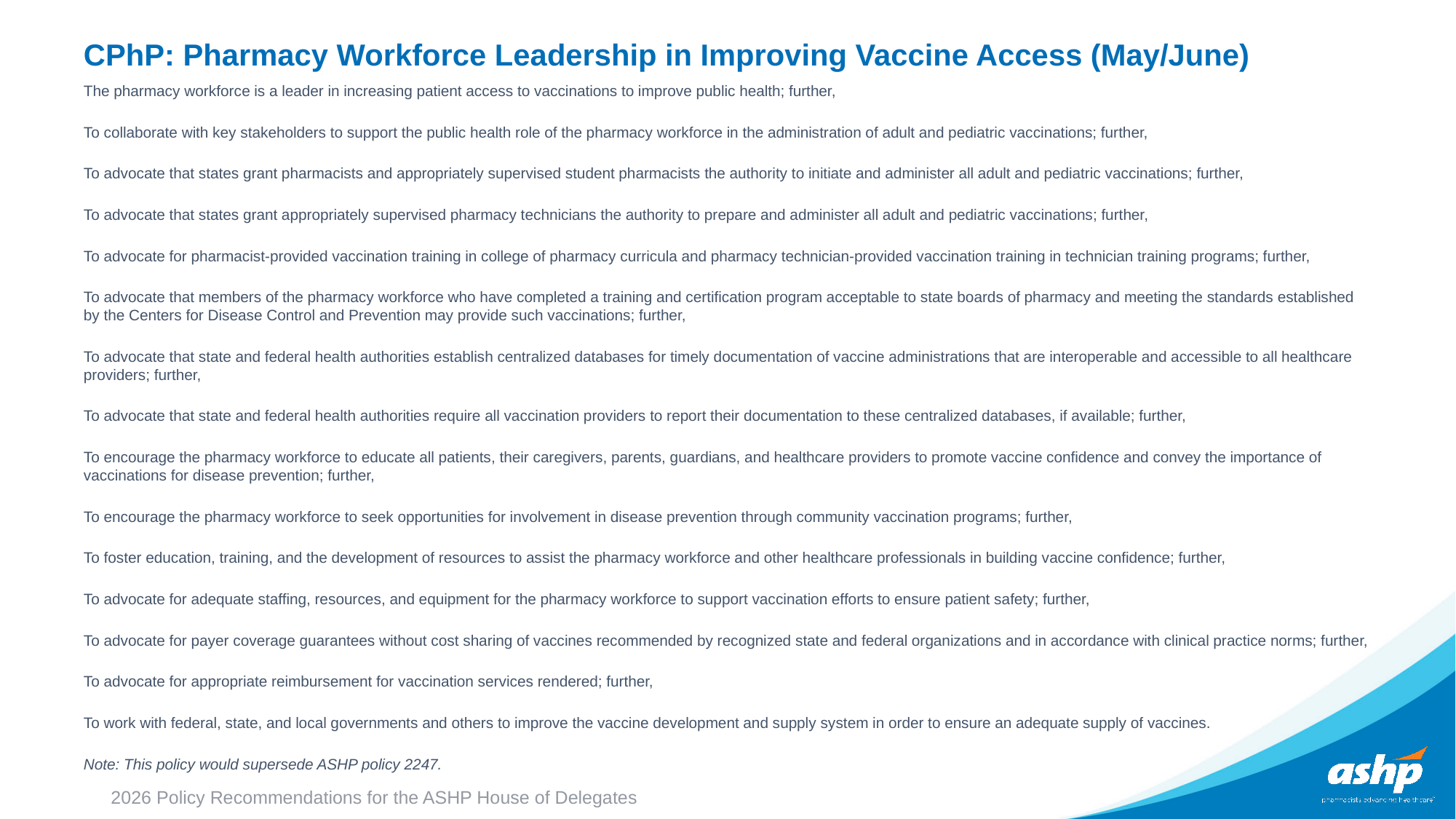

# CPhP: Pharmacy Workforce Leadership in Improving Vaccine Access (May/June)
The pharmacy workforce is a leader in increasing patient access to vaccinations to improve public health; further,

To collaborate with key stakeholders to support the public health role of the pharmacy workforce in the administration of adult and pediatric vaccinations; further,

To advocate that states grant pharmacists and appropriately supervised student pharmacists the authority to initiate and administer all adult and pediatric vaccinations; further,

To advocate that states grant appropriately supervised pharmacy technicians the authority to prepare and administer all adult and pediatric vaccinations; further,

To advocate for pharmacist-provided vaccination training in college of pharmacy curricula and pharmacy technician-provided vaccination training in technician training programs; further,

To advocate that members of the pharmacy workforce who have completed a training and certification program acceptable to state boards of pharmacy and meeting the standards established by the Centers for Disease Control and Prevention may provide such vaccinations; further,

To advocate that state and federal health authorities establish centralized databases for timely documentation of vaccine administrations that are interoperable and accessible to all healthcare providers; further,

To advocate that state and federal health authorities require all vaccination providers to report their documentation to these centralized databases, if available; further,

To encourage the pharmacy workforce to educate all patients, their caregivers, parents, guardians, and healthcare providers to promote vaccine confidence and convey the importance of vaccinations for disease prevention; further,

To encourage the pharmacy workforce to seek opportunities for involvement in disease prevention through community vaccination programs; further,

To foster education, training, and the development of resources to assist the pharmacy workforce and other healthcare professionals in building vaccine confidence; further,

To advocate for adequate staffing, resources, and equipment for the pharmacy workforce to support vaccination efforts to ensure patient safety; further,

To advocate for payer coverage guarantees without cost sharing of vaccines recommended by recognized state and federal organizations and in accordance with clinical practice norms; further,

To advocate for appropriate reimbursement for vaccination services rendered; further,

To work with federal, state, and local governments and others to improve the vaccine development and supply system in order to ensure an adequate supply of vaccines.

Note: This policy would supersede ASHP policy 2247.
2026 Policy Recommendations for the ASHP House of Delegates